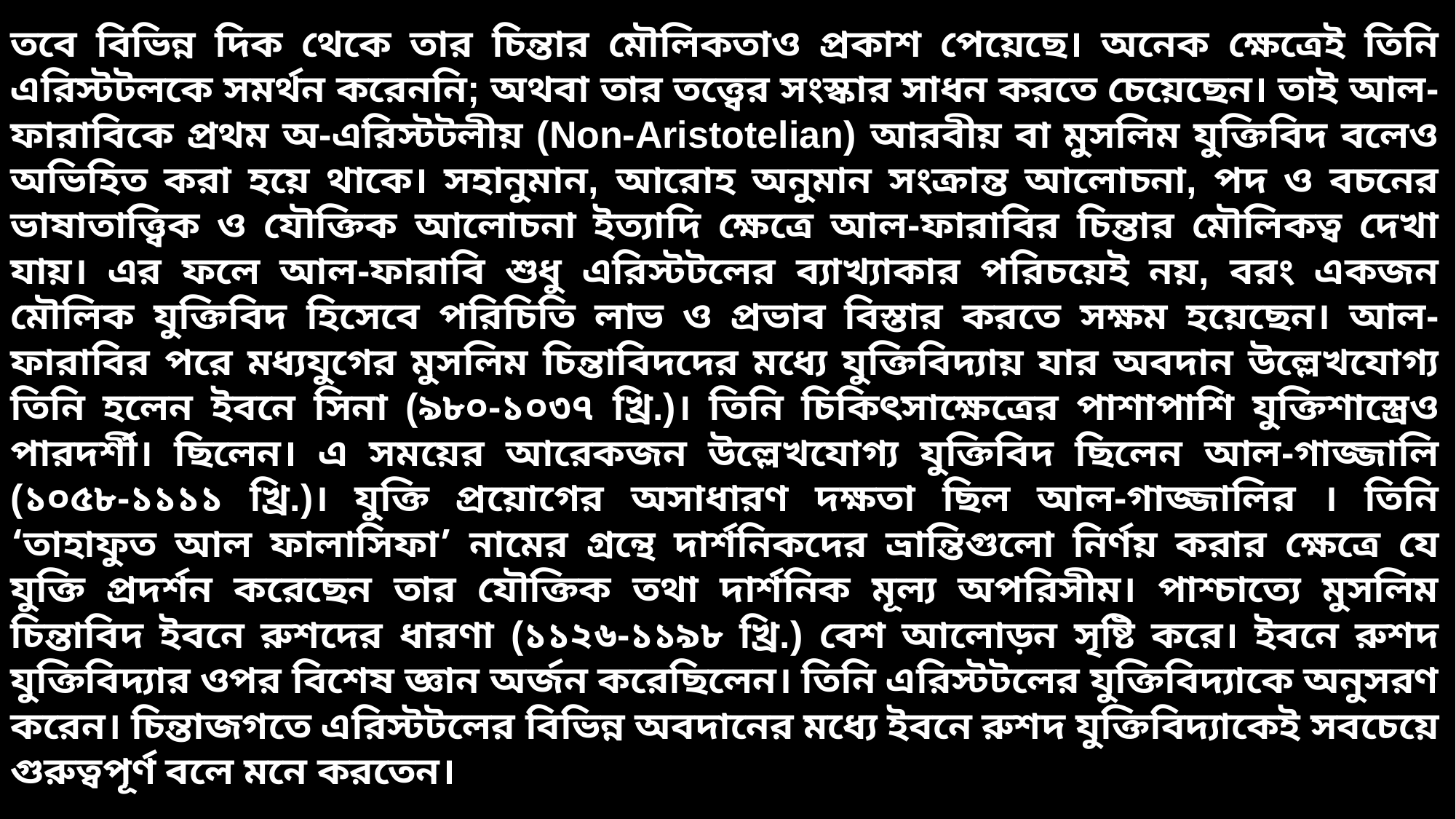

তবে বিভিন্ন দিক থেকে তার চিন্তার মৌলিকতাও প্রকাশ পেয়েছে। অনেক ক্ষেত্রেই তিনি এরিস্টটলকে সমর্থন করেননি; অথবা তার তত্ত্বের সংস্কার সাধন করতে চেয়েছেন। তাই আল-ফারাবিকে প্রথম অ-এরিস্টটলীয় (Non-Aristotelian) আরবীয় বা মুসলিম যুক্তিবিদ বলেও অভিহিত করা হয়ে থাকে। সহানুমান, আরোহ অনুমান সংক্রান্ত আলোচনা, পদ ও বচনের ভাষাতাত্ত্বিক ও যৌক্তিক আলোচনা ইত্যাদি ক্ষেত্রে আল-ফারাবির চিন্তার মৌলিকত্ব দেখা যায়। এর ফলে আল-ফারাবি শুধু এরিস্টটলের ব্যাখ্যাকার পরিচয়েই নয়, বরং একজন মৌলিক যুক্তিবিদ হিসেবে পরিচিতি লাভ ও প্রভাব বিস্তার করতে সক্ষম হয়েছেন। আল-ফারাবির পরে মধ্যযুগের মুসলিম চিন্তাবিদদের মধ্যে যুক্তিবিদ্যায় যার অবদান উল্লেখযোগ্য তিনি হলেন ইবনে সিনা (৯৮০-১০৩৭ খ্রি.)। তিনি চিকিৎসাক্ষেত্রের পাশাপাশি যুক্তিশাস্ত্রেও পারদর্শী। ছিলেন। এ সময়ের আরেকজন উল্লেখযোগ্য যুক্তিবিদ ছিলেন আল-গাজ্জালি (১০৫৮-১১১১ খ্রি.)। যুক্তি প্রয়োগের অসাধারণ দক্ষতা ছিল আল-গাজ্জালির । তিনি ‘তাহাফুত আল ফালাসিফা’ নামের গ্রন্থে দার্শনিকদের ভ্রান্তিগুলো নির্ণয় করার ক্ষেত্রে যে যুক্তি প্রদর্শন করেছেন তার যৌক্তিক তথা দার্শনিক মূল্য অপরিসীম। পাশ্চাত্যে মুসলিম চিন্তাবিদ ইবনে রুশদের ধারণা (১১২৬-১১৯৮ খ্রি.) বেশ আলোড়ন সৃষ্টি করে। ইবনে রুশদ যুক্তিবিদ্যার ওপর বিশেষ জ্ঞান অর্জন করেছিলেন। তিনি এরিস্টটলের যুক্তিবিদ্যাকে অনুসরণ করেন। চিন্তাজগতে এরিস্টটলের বিভিন্ন অবদানের মধ্যে ইবনে রুশদ যুক্তিবিদ্যাকেই সবচেয়ে গুরুত্বপূর্ণ বলে মনে করতেন।